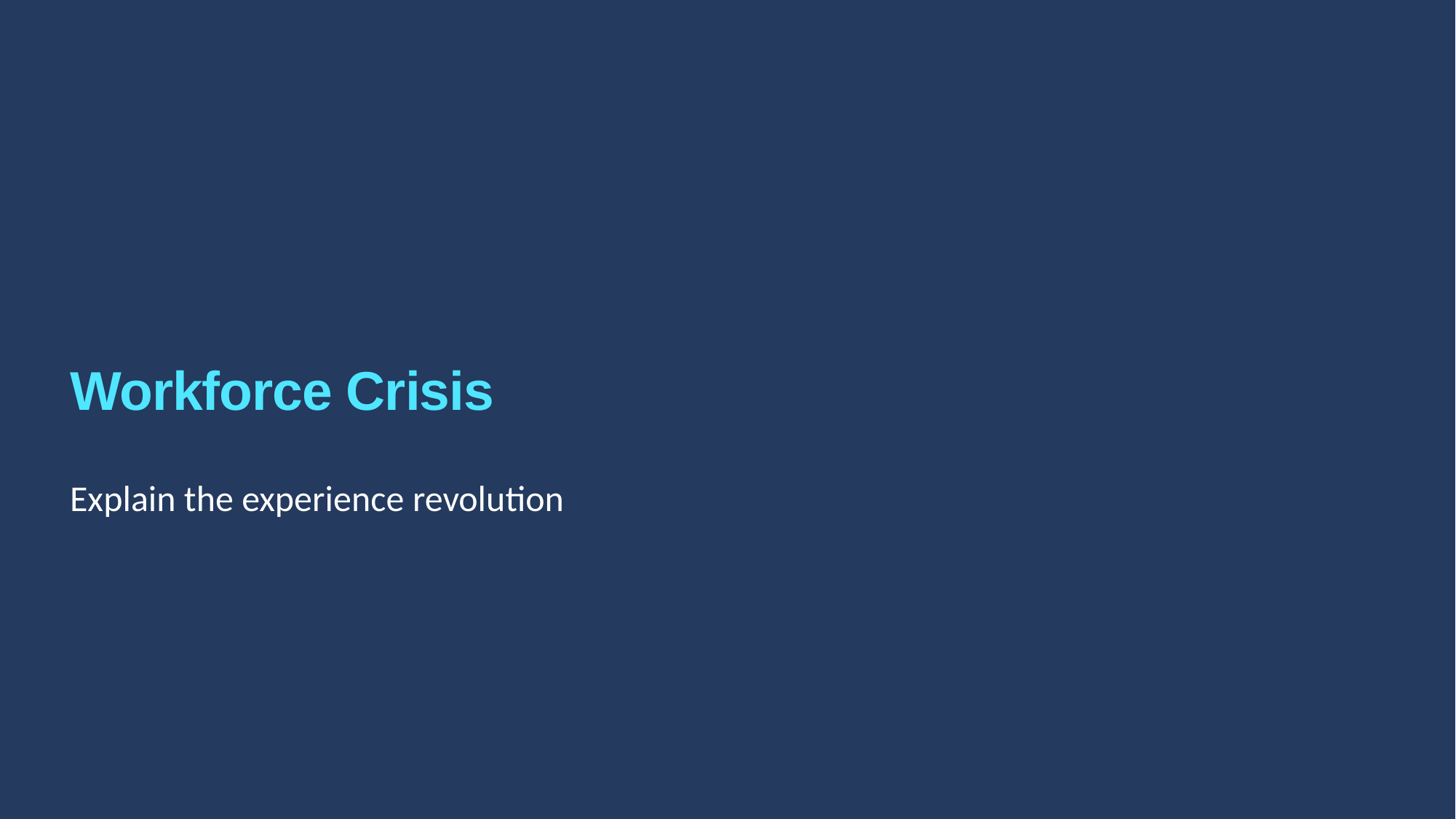

# Workforce Crisis
Explain the experience revolution